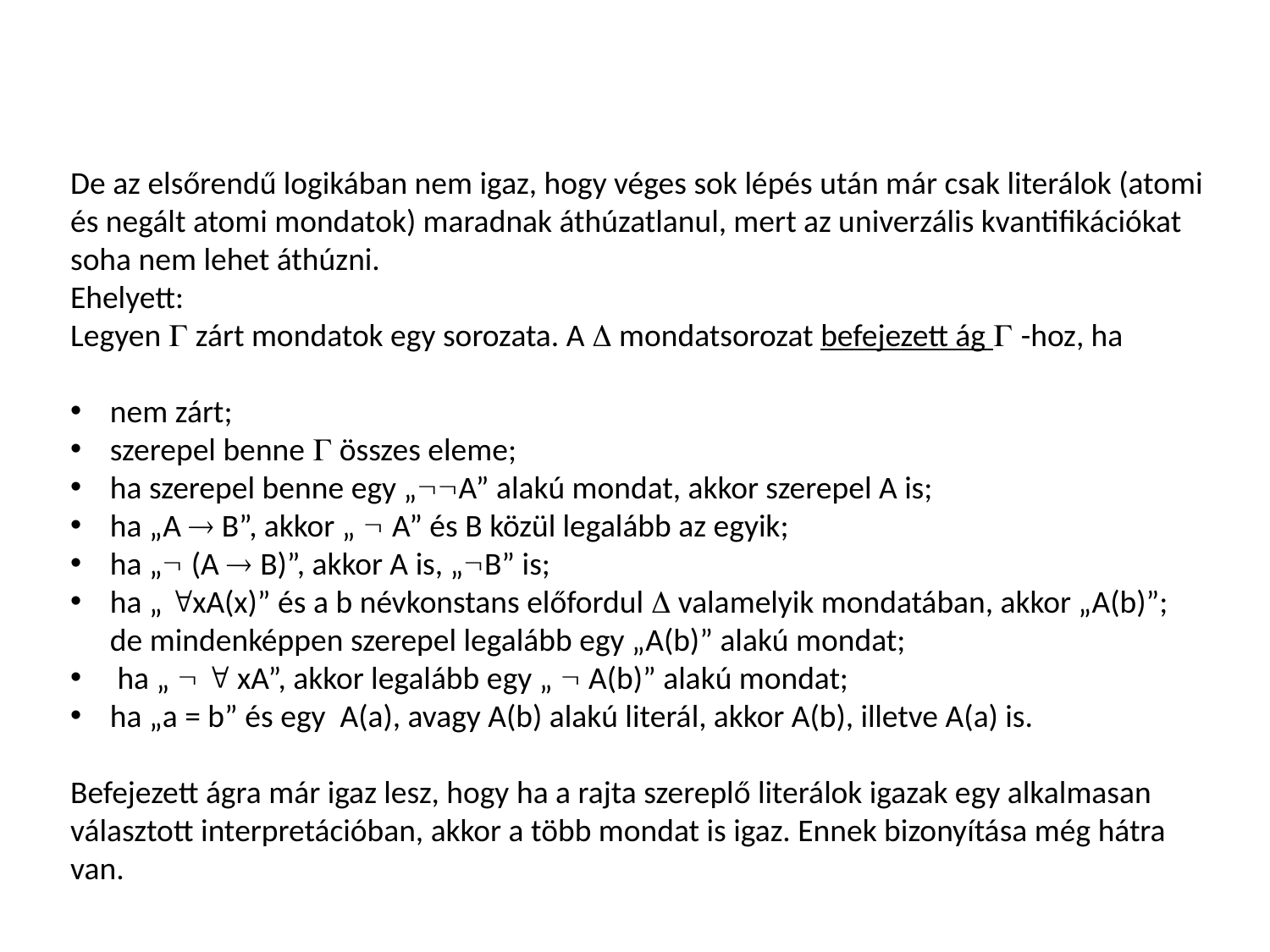

De az elsőrendű logikában nem igaz, hogy véges sok lépés után már csak literálok (atomi és negált atomi mondatok) maradnak áthúzatlanul, mert az univerzális kvantifikációkat soha nem lehet áthúzni.
Ehelyett:
Legyen Γ zárt mondatok egy sorozata. A Δ mondatsorozat befejezett ág Γ -hoz, ha
nem zárt;
szerepel benne Γ összes eleme;
ha szerepel benne egy „¬¬A” alakú mondat, akkor szerepel A is;
ha „A → B”, akkor „ ¬ A” és B közül legalább az egyik;
ha „¬ (A → B)”, akkor A is, „¬B” is;
ha „ ∀xA(x)” és a b névkonstans előfordul Δ valamelyik mondatában, akkor „A(b)”; de mindenképpen szerepel legalább egy „A(b)” alakú mondat;
 ha „ ¬ ∀ xA”, akkor legalább egy „ ¬ A(b)” alakú mondat;
ha „a = b” és egy  A(a), avagy A(b) alakú literál, akkor A(b), illetve A(a) is.

Befejezett ágra már igaz lesz, hogy ha a rajta szereplő literálok igazak egy alkalmasan választott interpretációban, akkor a több mondat is igaz. Ennek bizonyítása még hátra van.